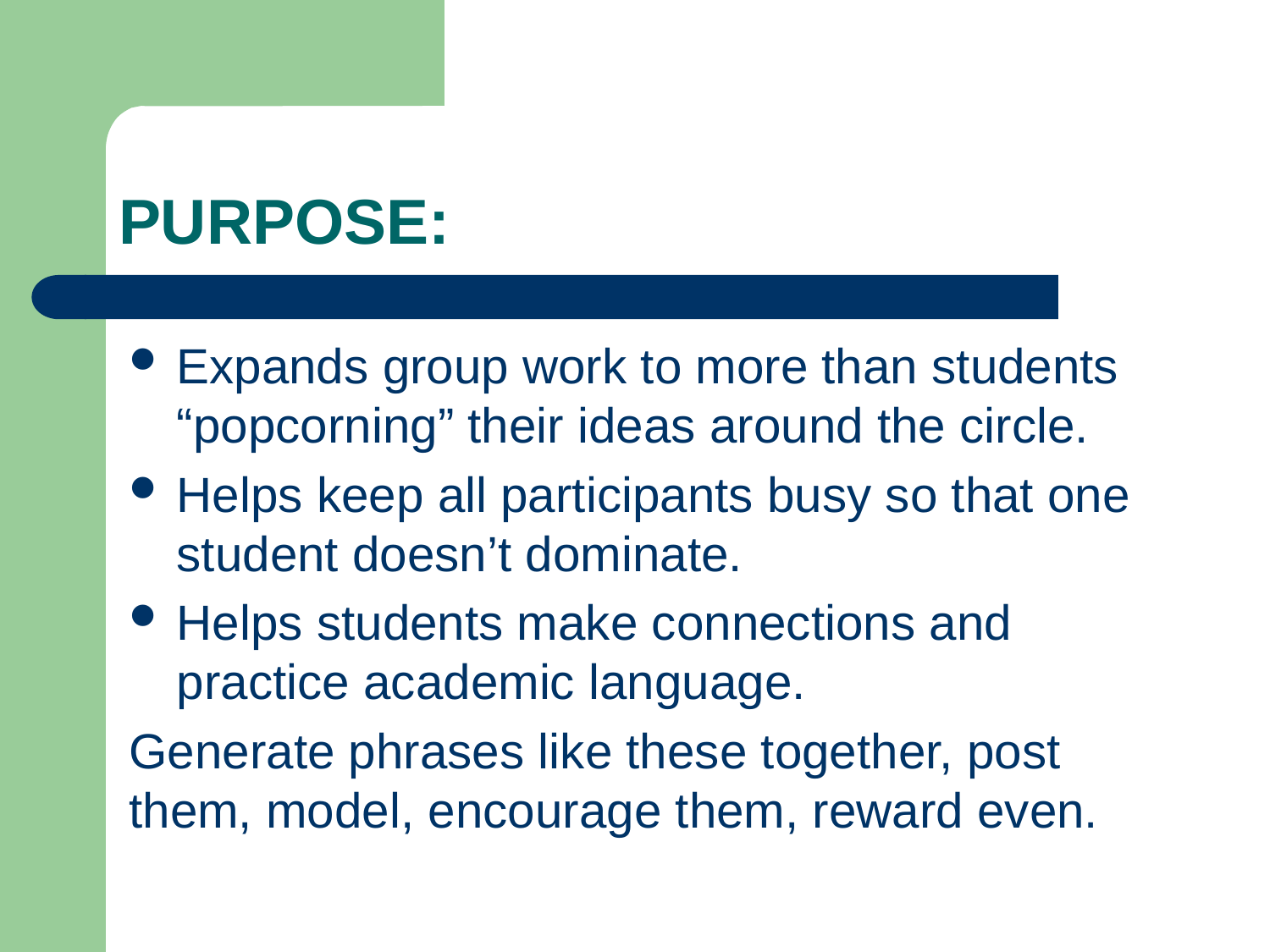

# PURPOSE:
Expands group work to more than students “popcorning” their ideas around the circle.
Helps keep all participants busy so that one student doesn’t dominate.
Helps students make connections and practice academic language.
Generate phrases like these together, post them, model, encourage them, reward even.